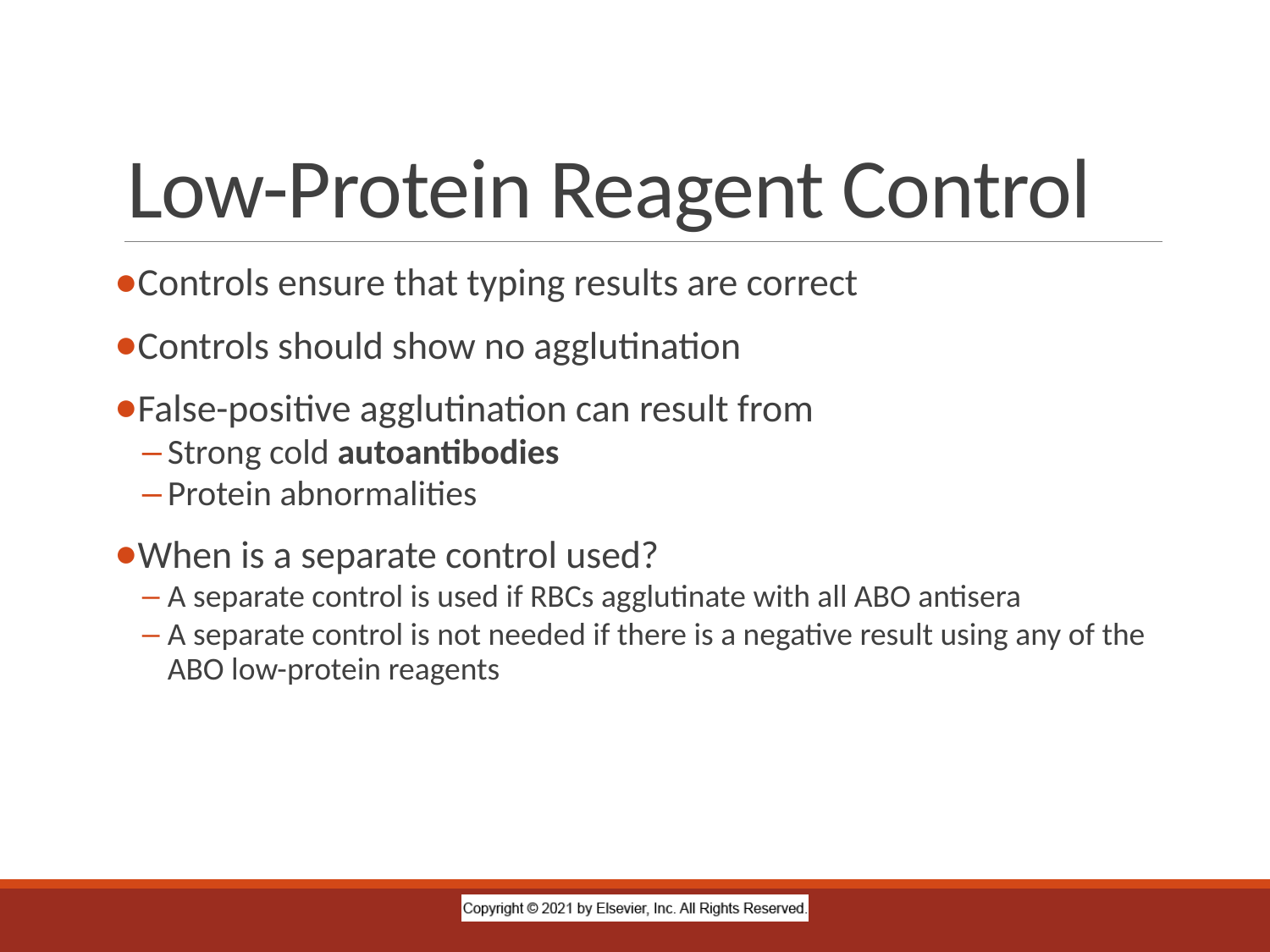

# Low-Protein Reagent Control
Controls ensure that typing results are correct
Controls should show no agglutination
False-positive agglutination can result from
Strong cold autoantibodies
Protein abnormalities
When is a separate control used?
A separate control is used if RBCs agglutinate with all ABO antisera
A separate control is not needed if there is a negative result using any of the ABO low-protein reagents